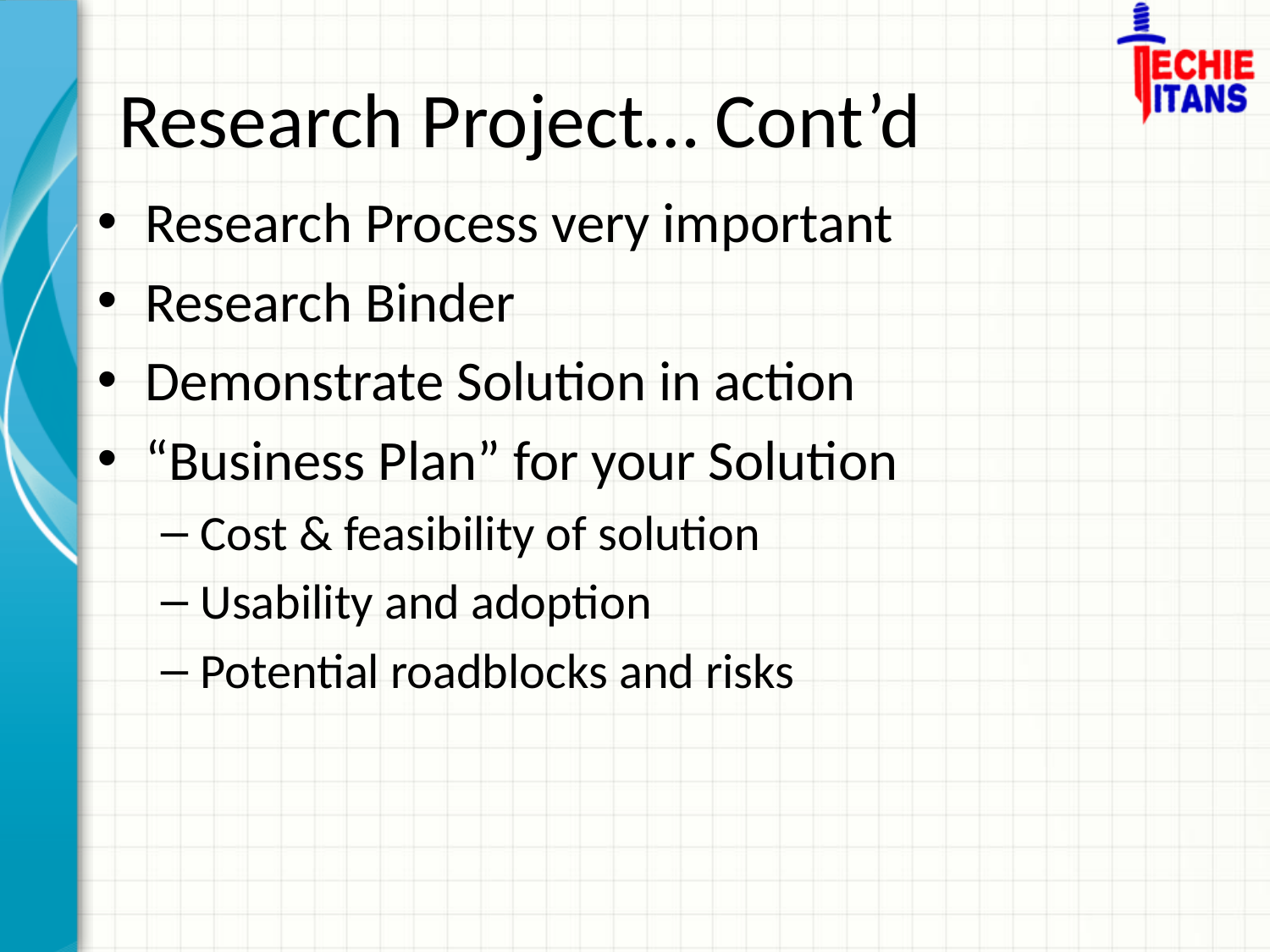

# Research Project… Cont’d
Research Process very important
Research Binder
Demonstrate Solution in action
“Business Plan” for your Solution
Cost & feasibility of solution
Usability and adoption
Potential roadblocks and risks